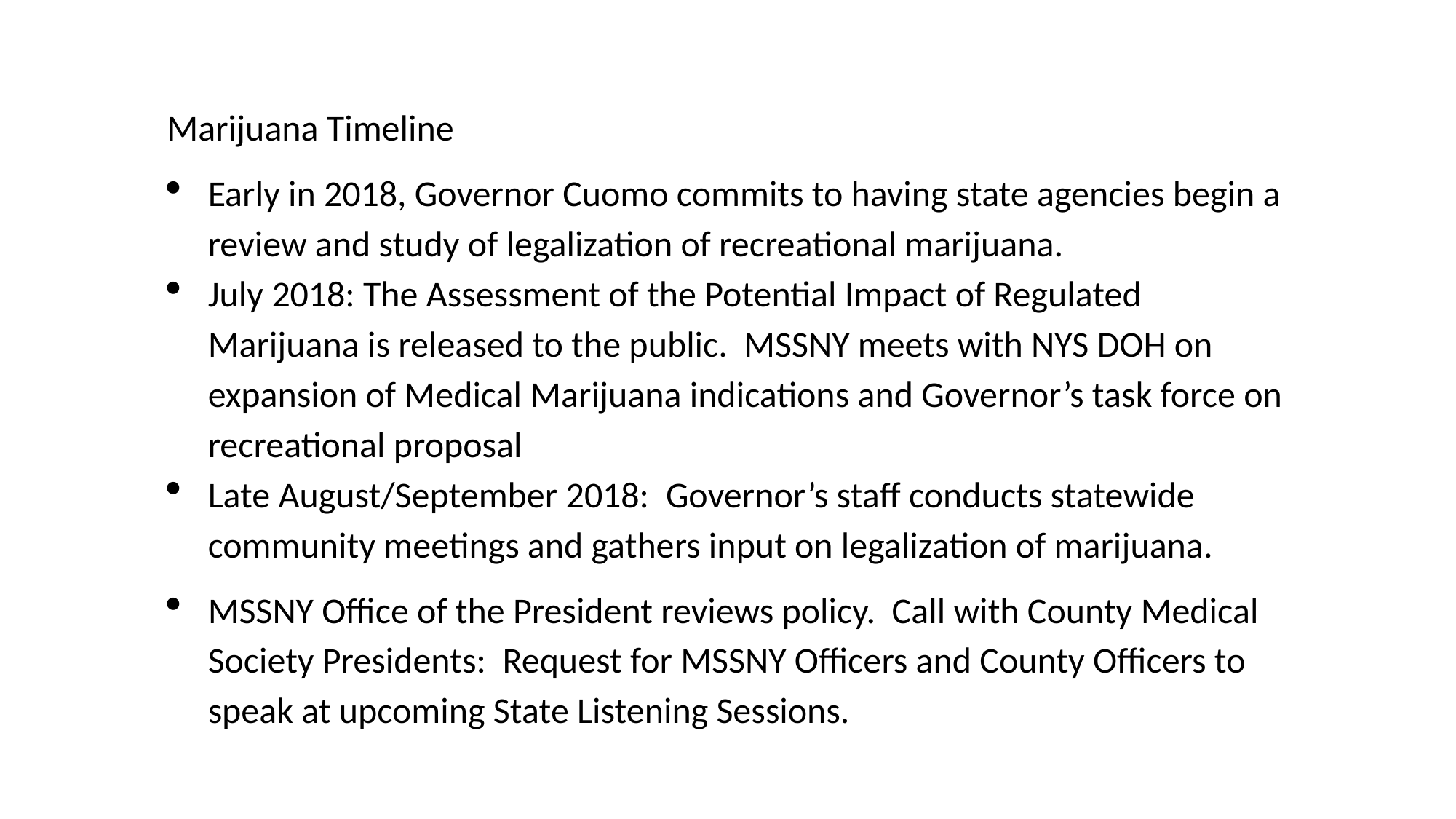

Marijuana Timeline
Early in 2018, Governor Cuomo commits to having state agencies begin a review and study of legalization of recreational marijuana.
July 2018: The Assessment of the Potential Impact of Regulated Marijuana is released to the public.  MSSNY meets with NYS DOH on expansion of Medical Marijuana indications and Governor’s task force on recreational proposal
Late August/September 2018:  Governor’s staff conducts statewide community meetings and gathers input on legalization of marijuana.
MSSNY Office of the President reviews policy.  Call with County Medical Society Presidents:  Request for MSSNY Officers and County Officers to speak at upcoming State Listening Sessions.